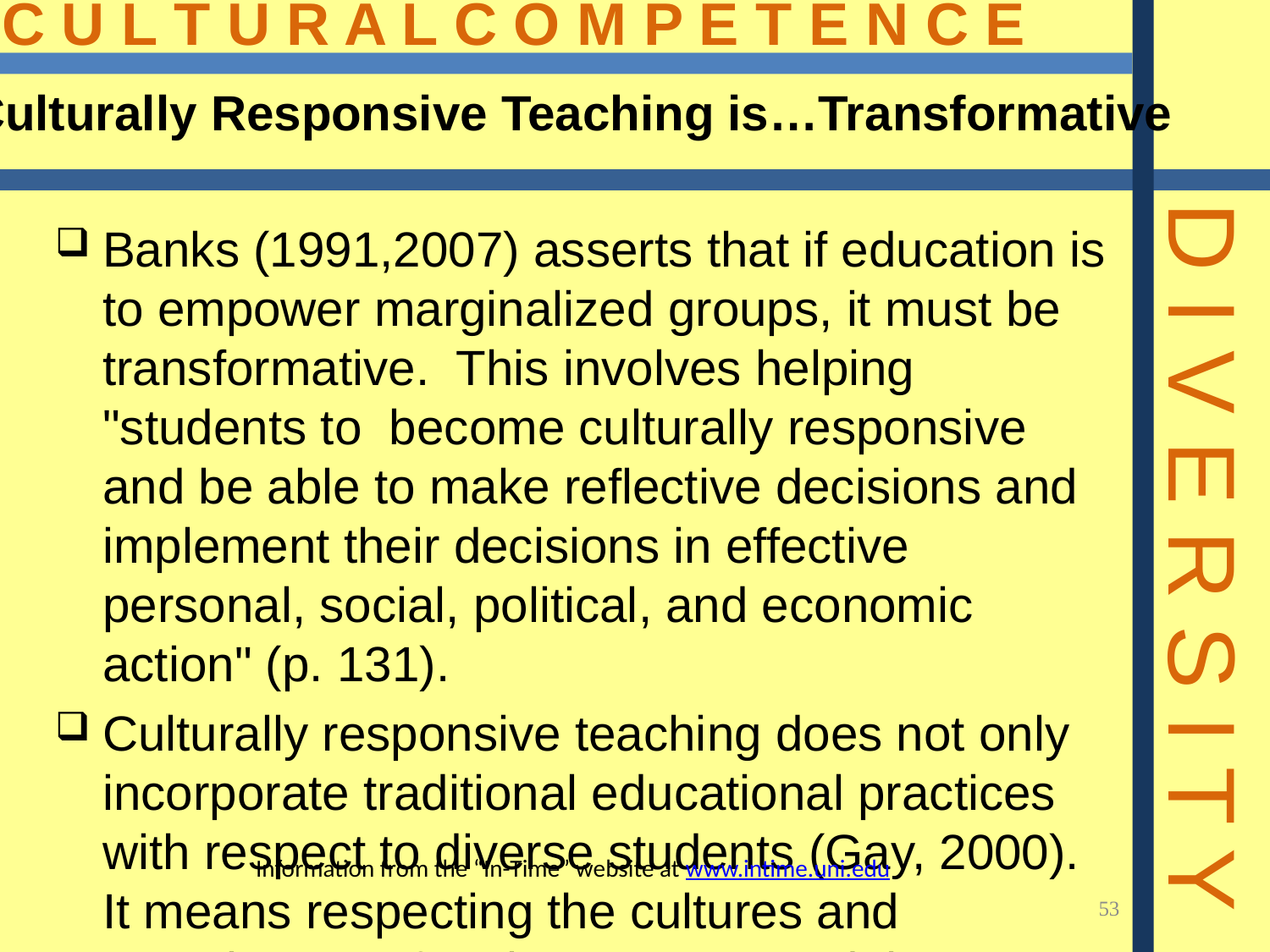

# Culturally Responsive Teaching is…Transformative
Banks (1991,2007) asserts that if education is to empower marginalized groups, it must be transformative.  This involves helping "students to  become culturally responsive and be able to make reflective decisions and implement their decisions in effective personal, social, political, and economic action" (p. 131).
Culturally responsive teaching does not only incorporate traditional educational practices with respect to diverse students (Gay, 2000).  It means respecting the cultures and experiences of various groups and then use these as resources for teaching and learning. (Banks,2009)

Information from the “In-Time” website at www.intime.uni.edu
53